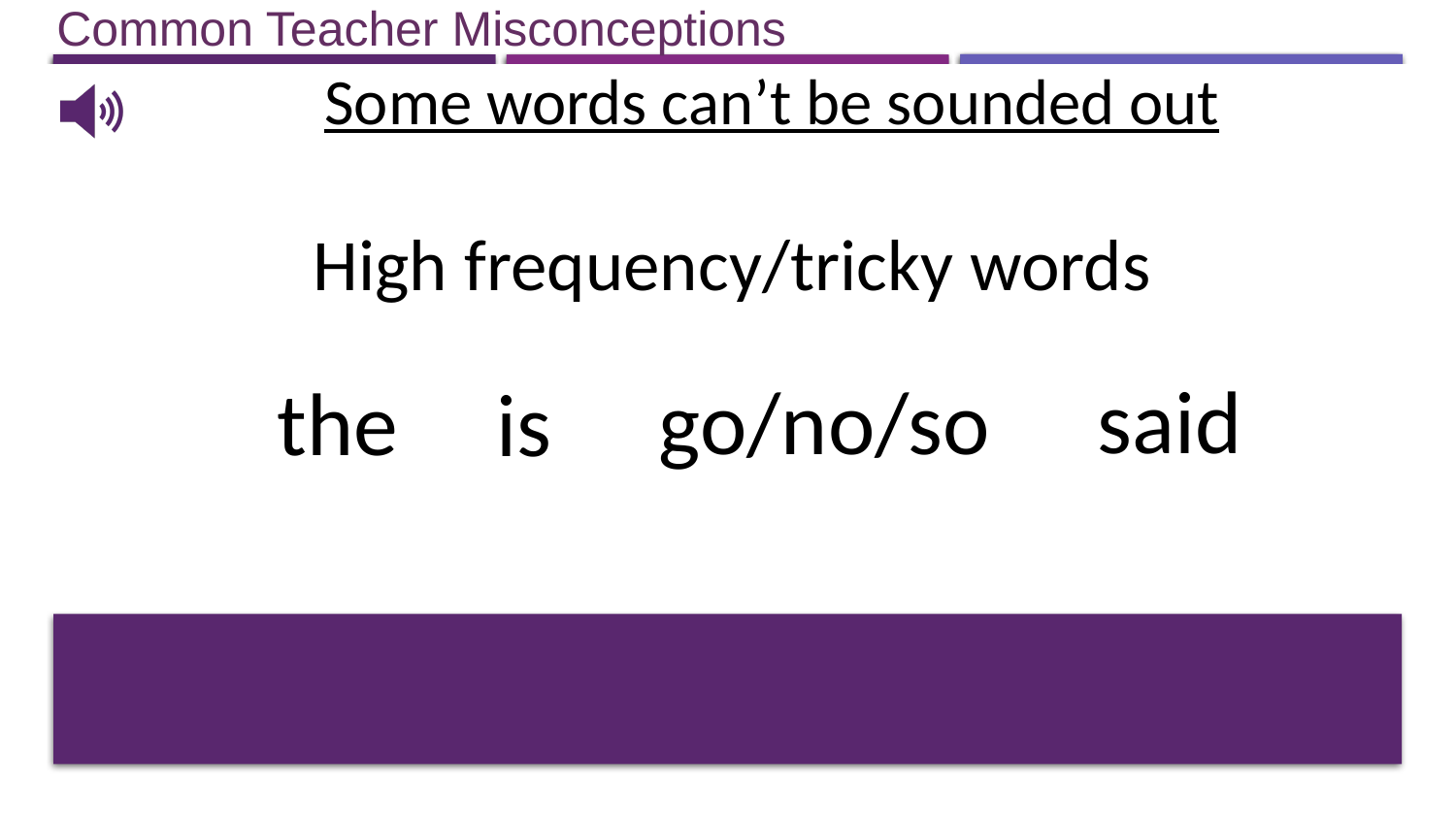

Common Teacher Misconceptions

Some words can’t be sounded out

High frequency/tricky words
said
go/no/so
the
is